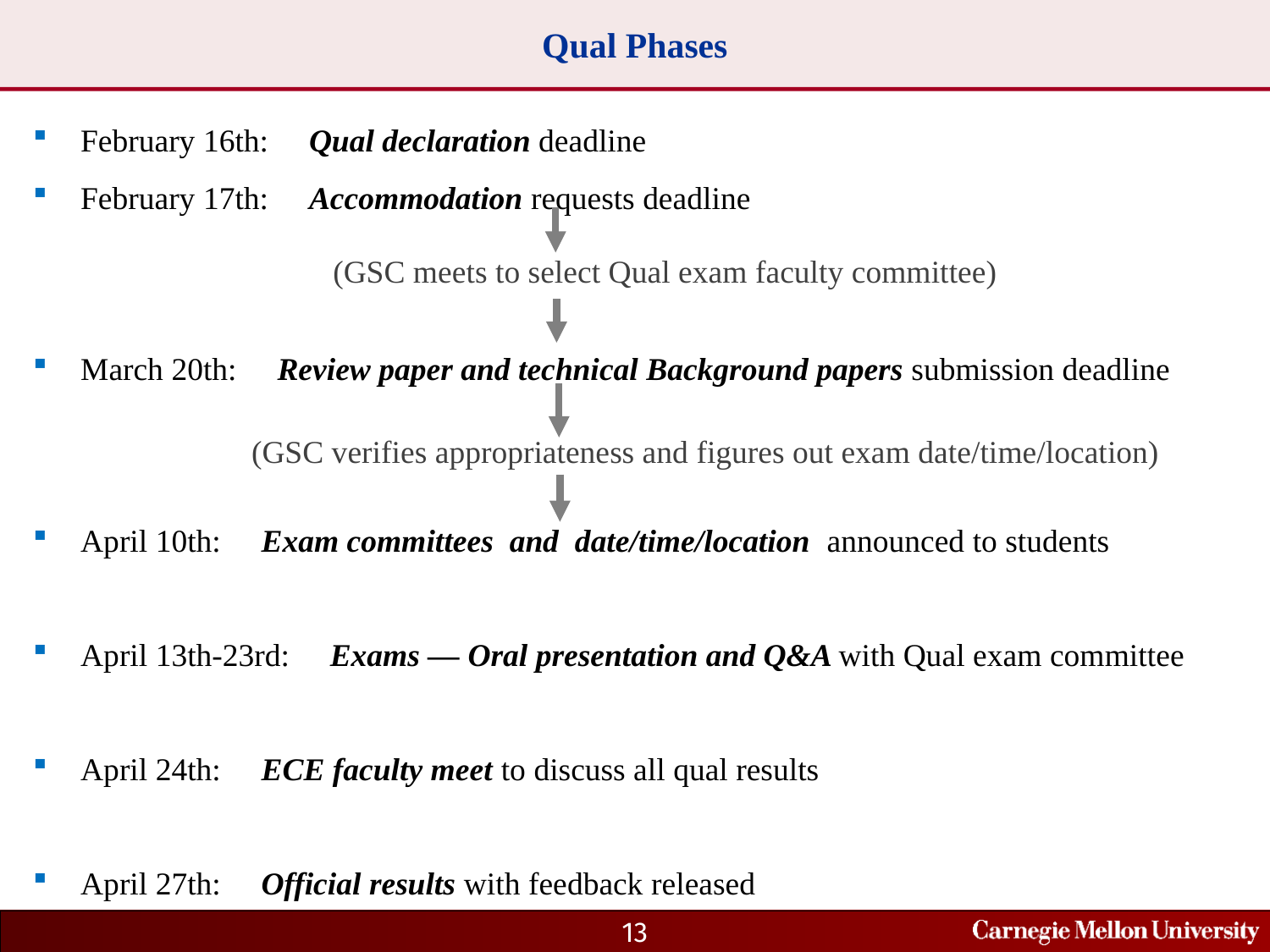

# Qual Phases
February 16th:     Qual declaration deadline
February 17th:     Accommodation requests deadline

March 20th:     Review paper and technical Background papers submission deadline

April 10th:     Exam committees  and  date/time/location  announced to students

April 13th-23rd:     Exams ― Oral presentation and Q&A with Qual exam committee

April 24th:     ECE faculty meet to discuss all qual results

April 27th:     Official results with feedback released

(GSC meets to select Qual exam faculty committee)
(GSC verifies appropriateness and figures out exam date/time/location)